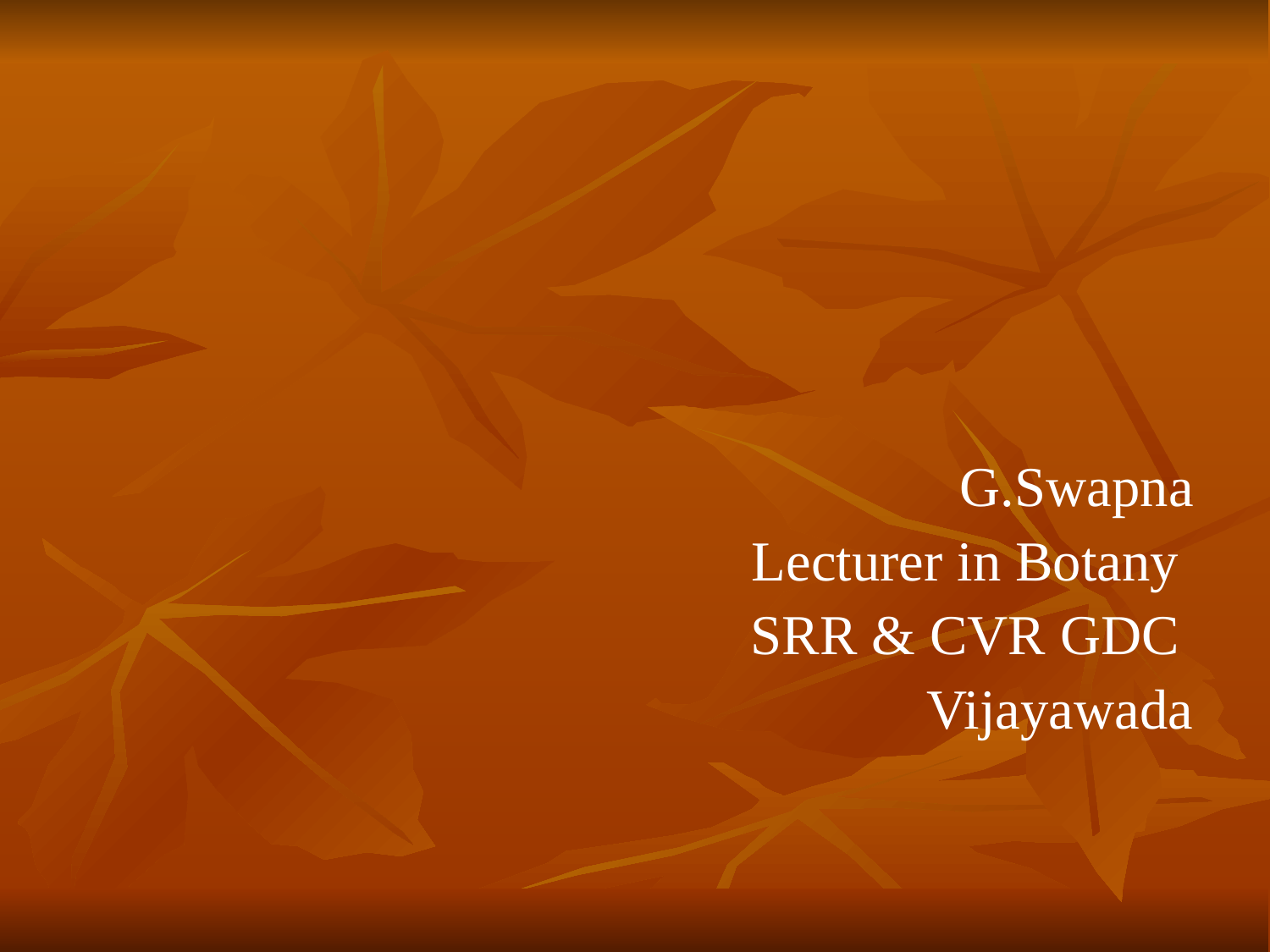

G.Swapna
Lecturer in Botany
SRR & CVR GDC
Vijayawada